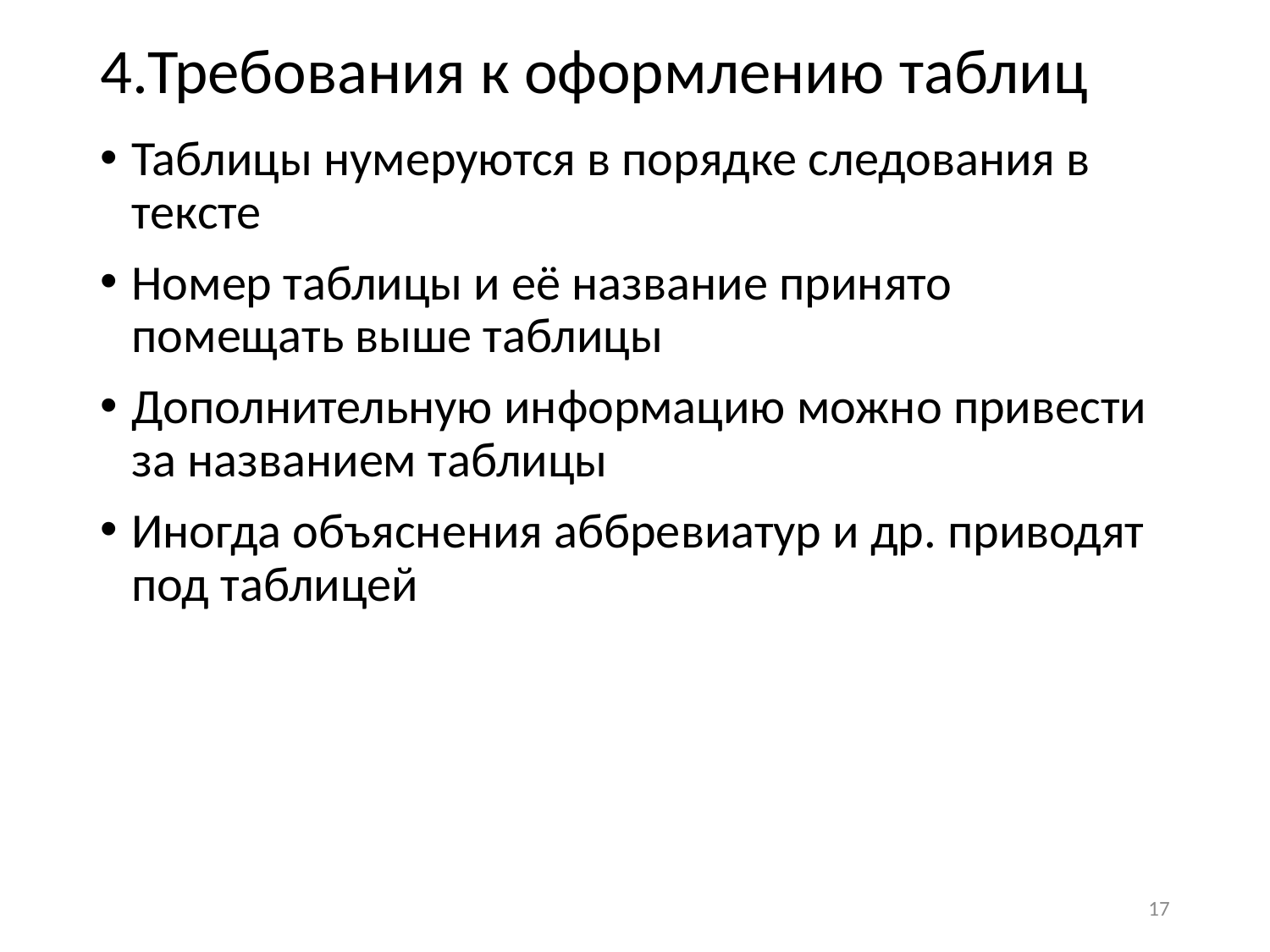

# 4.Требования к оформлению таблиц
Таблицы нумеруются в порядке следования в тексте
Номер таблицы и её название принято помещать выше таблицы
Дополнительную информацию можно привести за названием таблицы
Иногда объяснения аббревиатур и др. приводят под таблицей
17